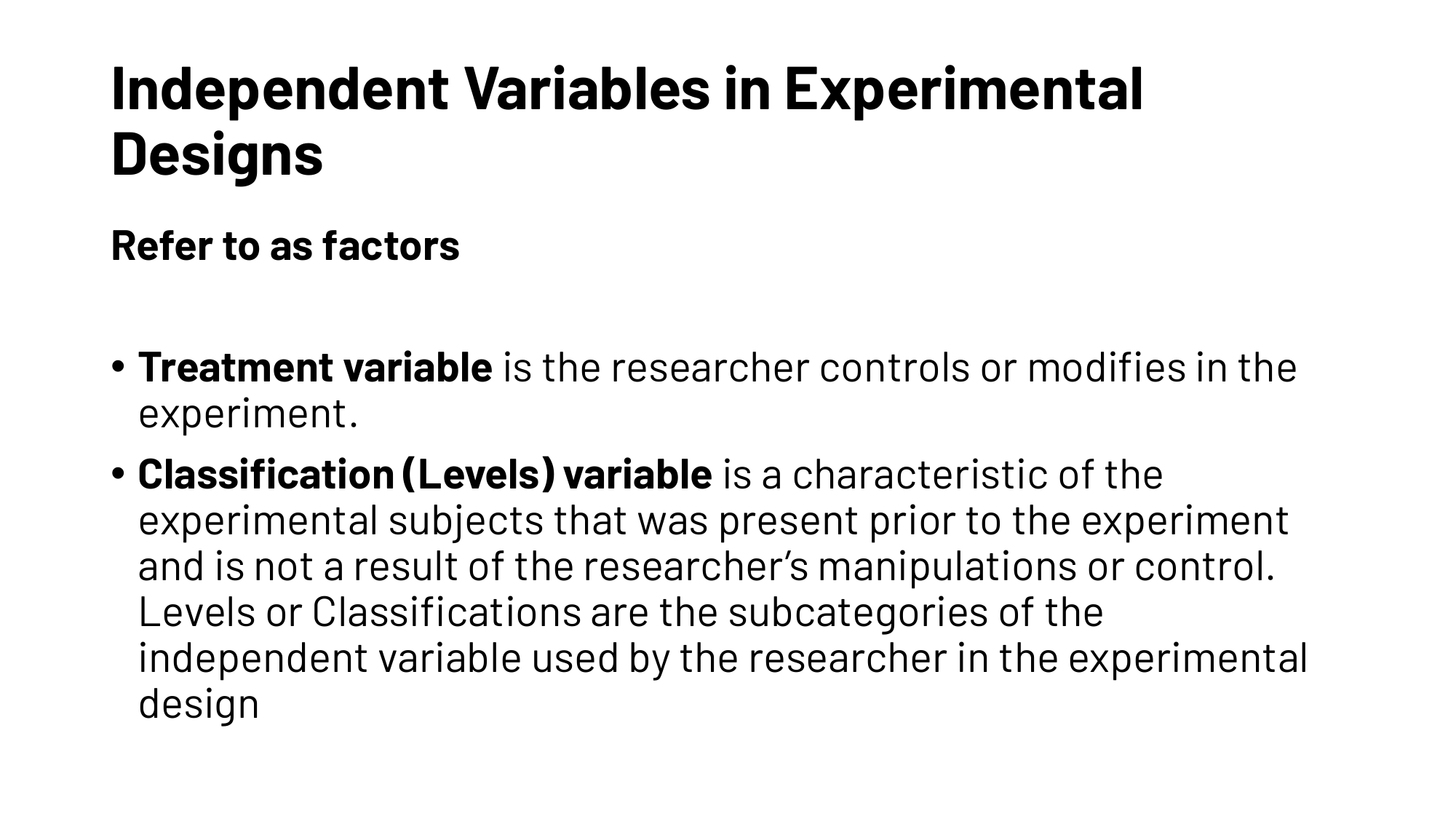

# Independent Variables in Experimental Designs
Refer to as factors

Treatment variable is the researcher controls or modifies in the experiment.
Classification (Levels) variable is a characteristic of the experimental subjects that was present prior to the experiment and is not a result of the researcher’s manipulations or control. Levels or Classifications are the subcategories of the independent variable used by the researcher in the experimental design